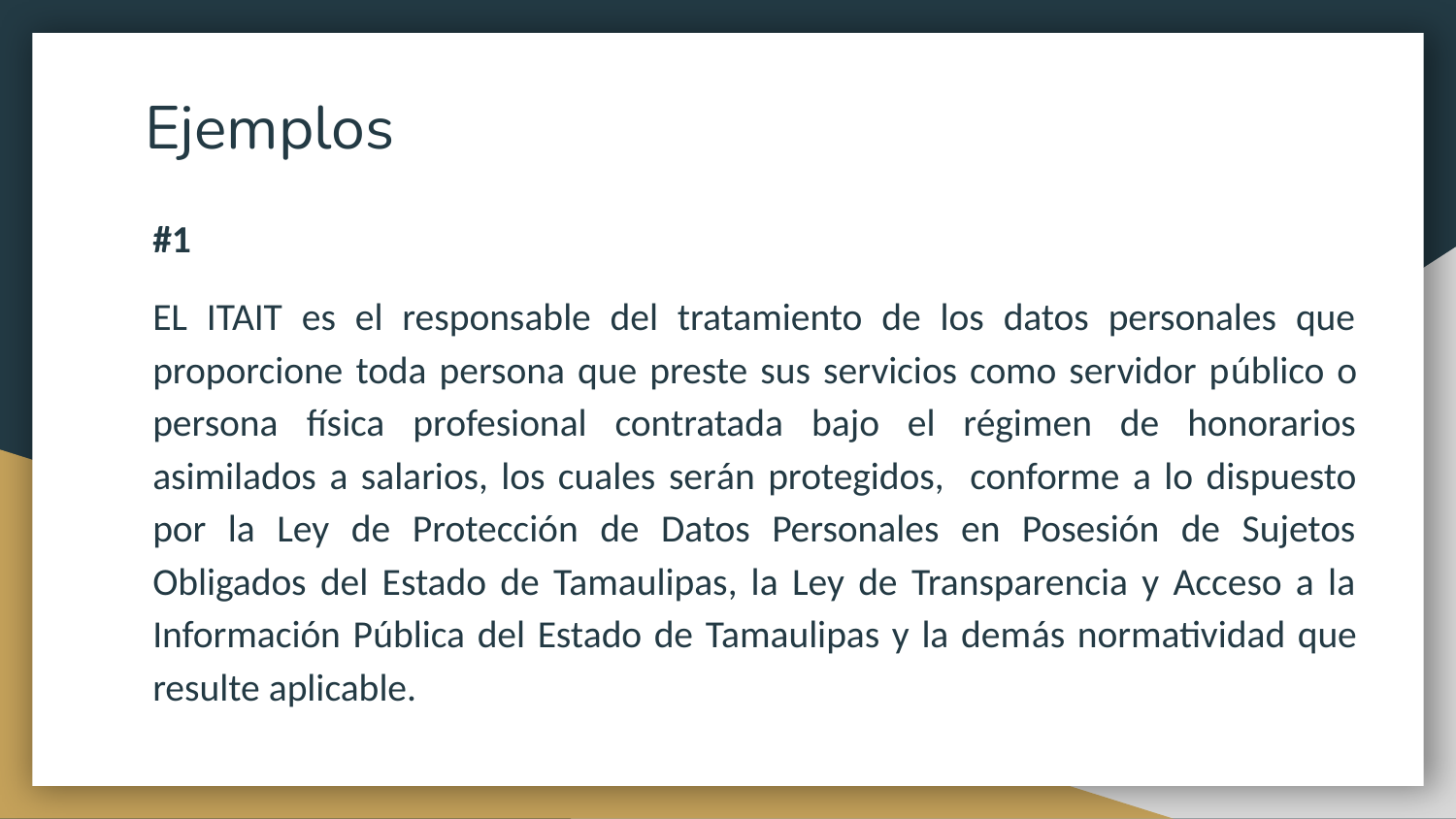

# Ejemplos
#1
EL ITAIT es el responsable del tratamiento de los datos personales que proporcione toda persona que preste sus servicios como servidor público o persona física profesional contratada bajo el régimen de honorarios asimilados a salarios, los cuales serán protegidos,  conforme a lo dispuesto por la Ley de Protección de Datos Personales en Posesión de Sujetos Obligados del Estado de Tamaulipas, la Ley de Transparencia y Acceso a la Información Pública del Estado de Tamaulipas y la demás normatividad que resulte aplicable.